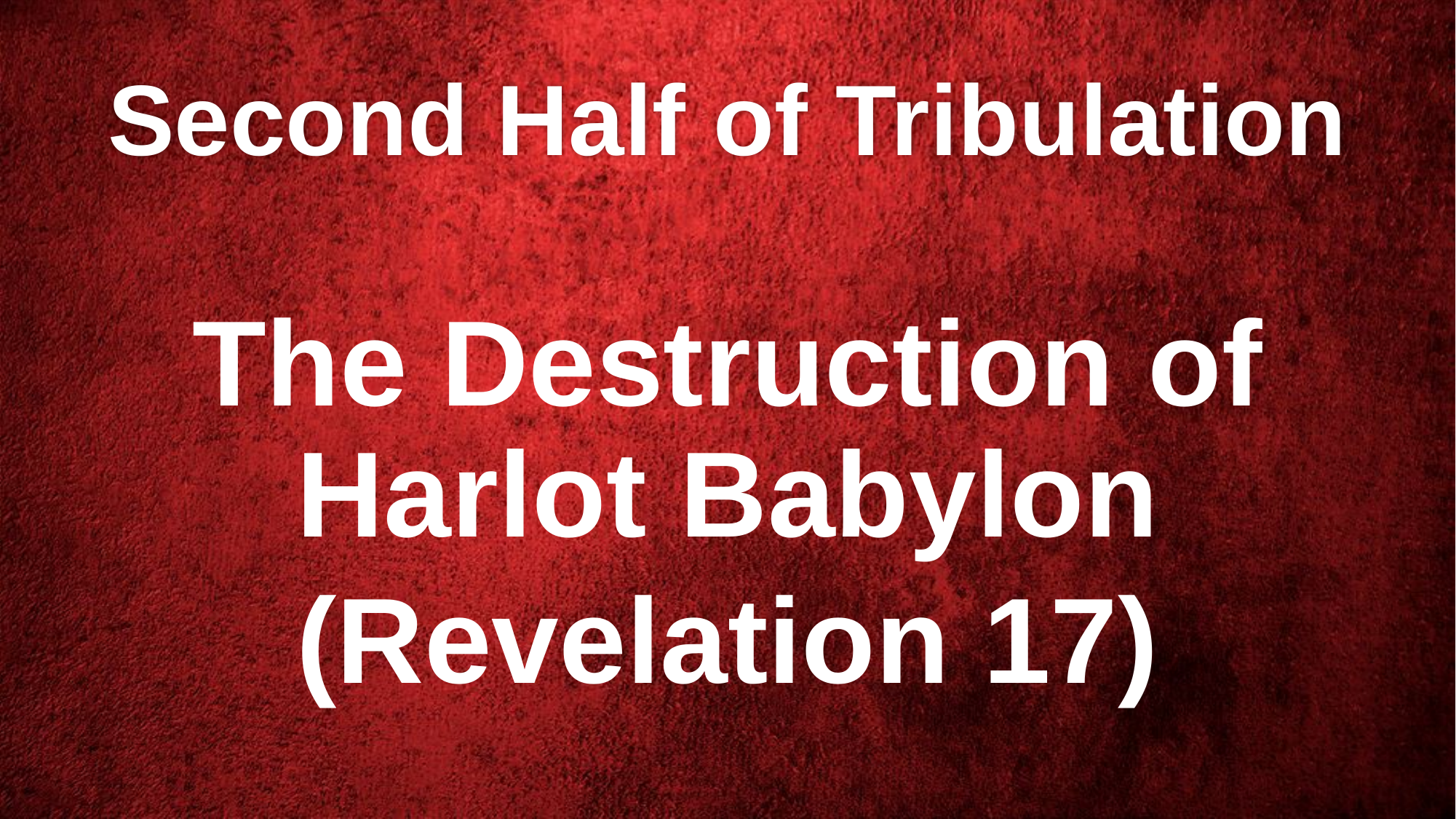

# Second Half of Tribulation
The Destruction of Harlot Babylon
(Revelation 17)